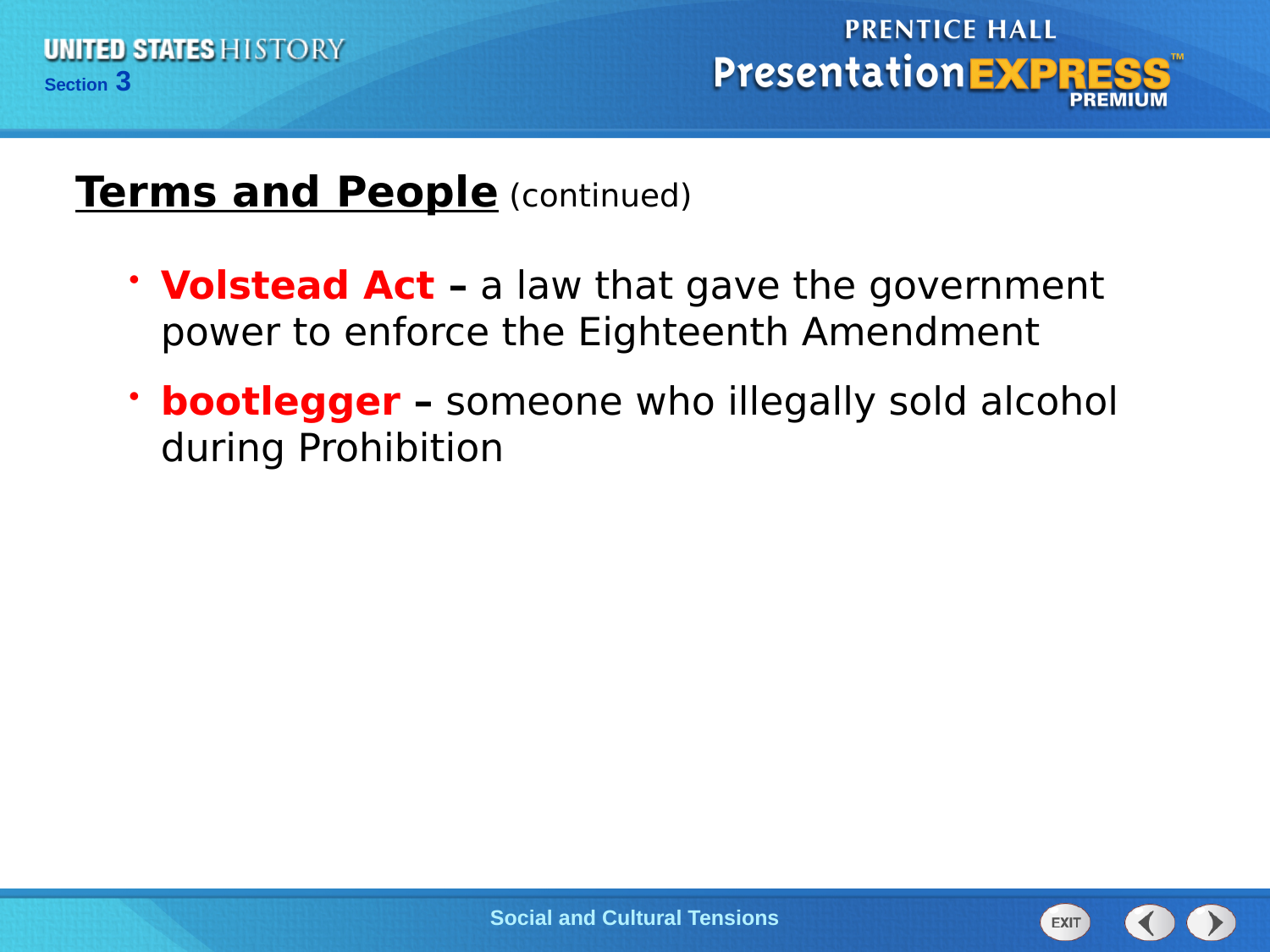

Terms and People (continued)
Volstead Act – a law that gave the government power to enforce the Eighteenth Amendment
bootlegger – someone who illegally sold alcohol during Prohibition